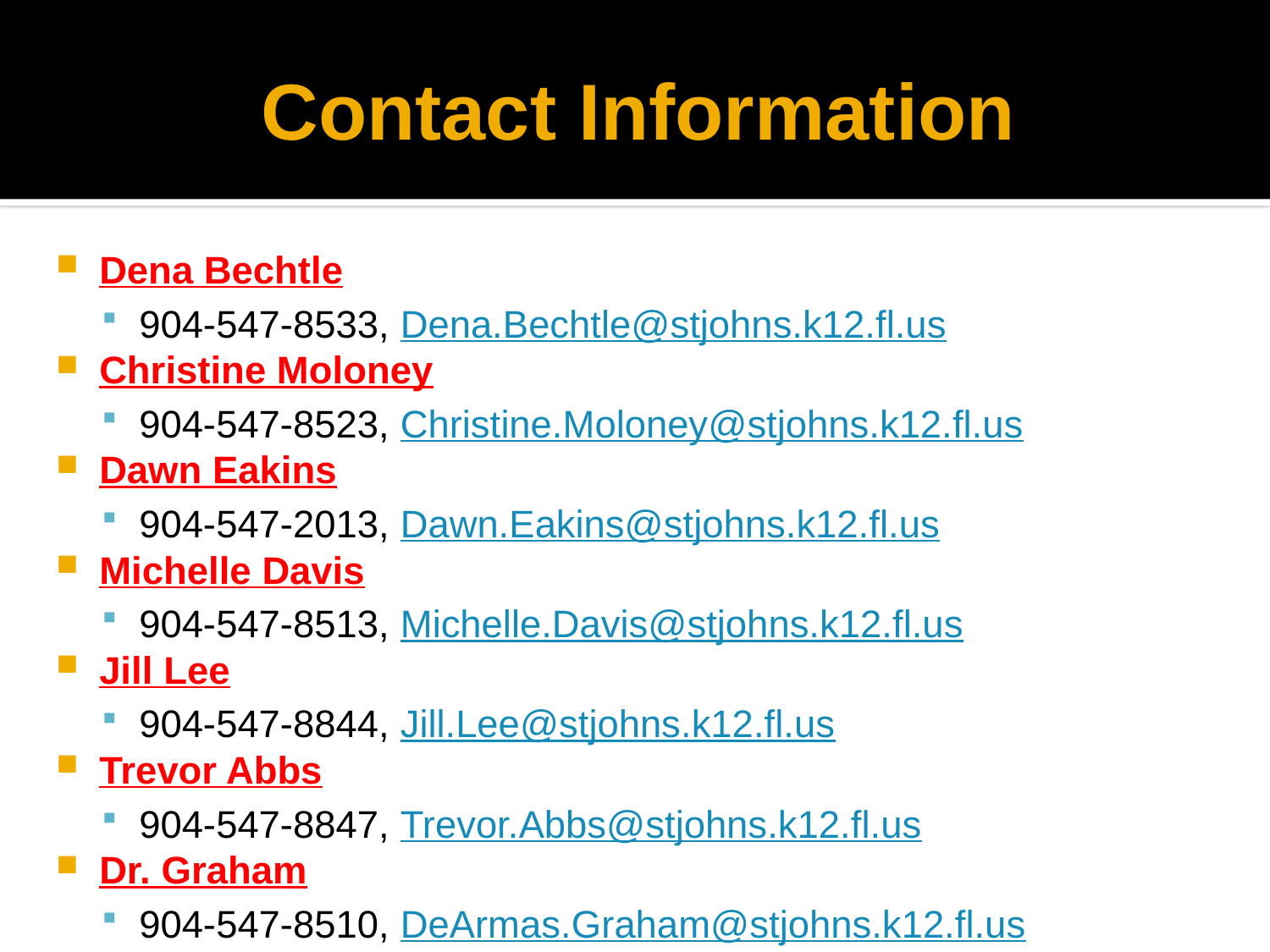

# Contact Information
Dena Bechtle
904-547-8533, Dena.Bechtle@stjohns.k12.fl.us
Christine Moloney
904-547-8523, Christine.Moloney@stjohns.k12.fl.us
Dawn Eakins
904-547-2013, Dawn.Eakins@stjohns.k12.fl.us
Michelle Davis
904-547-8513, Michelle.Davis@stjohns.k12.fl.us
Jill Lee
904-547-8844, Jill.Lee@stjohns.k12.fl.us
Trevor Abbs
904-547-8847, Trevor.Abbs@stjohns.k12.fl.us
Dr. Graham
904-547-8510, DeArmas.Graham@stjohns.k12.fl.us